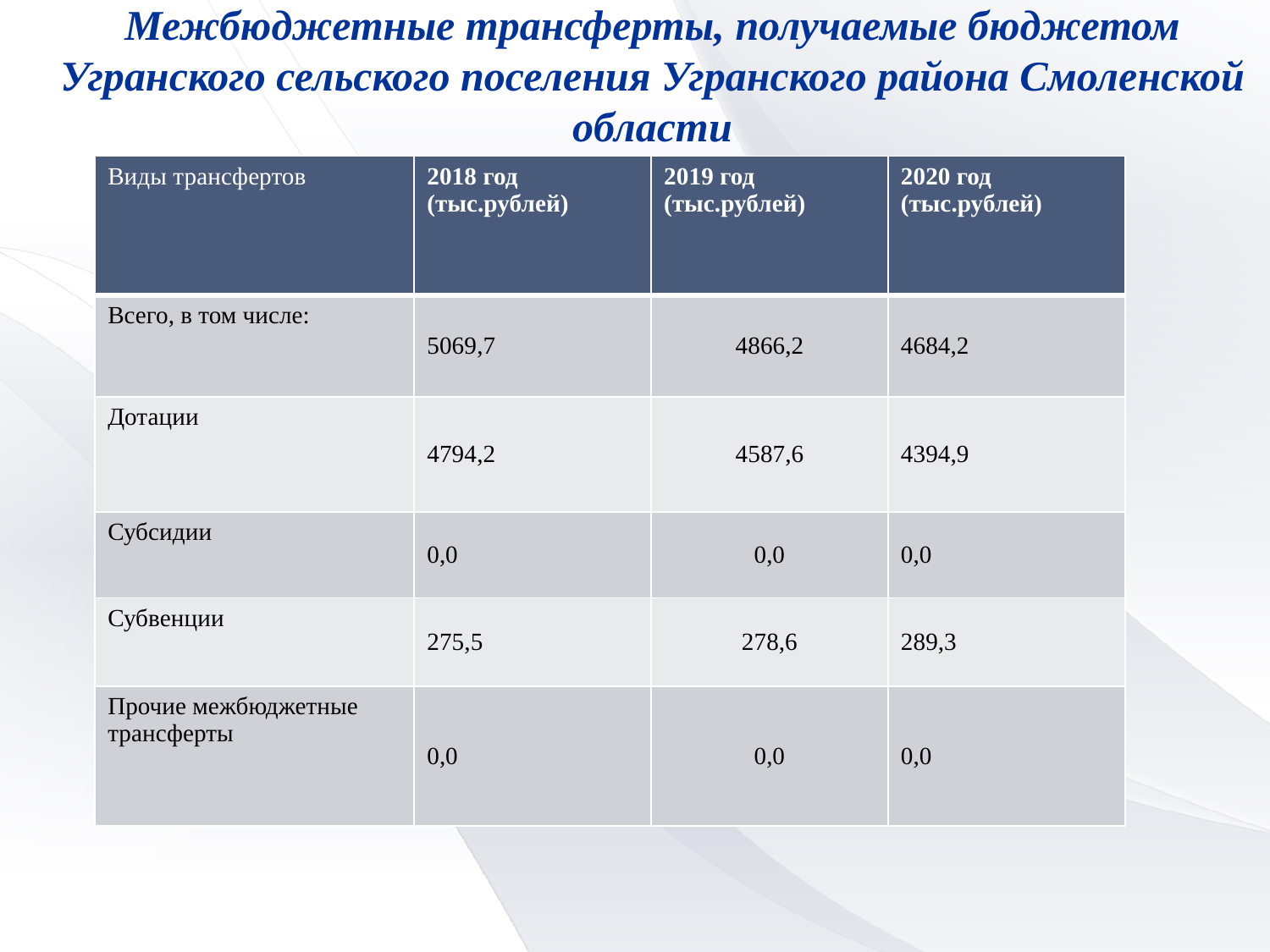

# Межбюджетные трансферты, получаемые бюджетом Угранского сельского поселения Угранского района Смоленской области
| Виды трансфертов | 2018 год (тыс.рублей) | 2019 год (тыс.рублей) | 2020 год (тыс.рублей) |
| --- | --- | --- | --- |
| Всего, в том числе: | 5069,7 | 4866,2 | 4684,2 |
| Дотации | 4794,2 | 4587,6 | 4394,9 |
| Субсидии | 0,0 | 0,0 | 0,0 |
| Субвенции | 275,5 | 278,6 | 289,3 |
| Прочие межбюджетные трансферты | 0,0 | 0,0 | 0,0 |